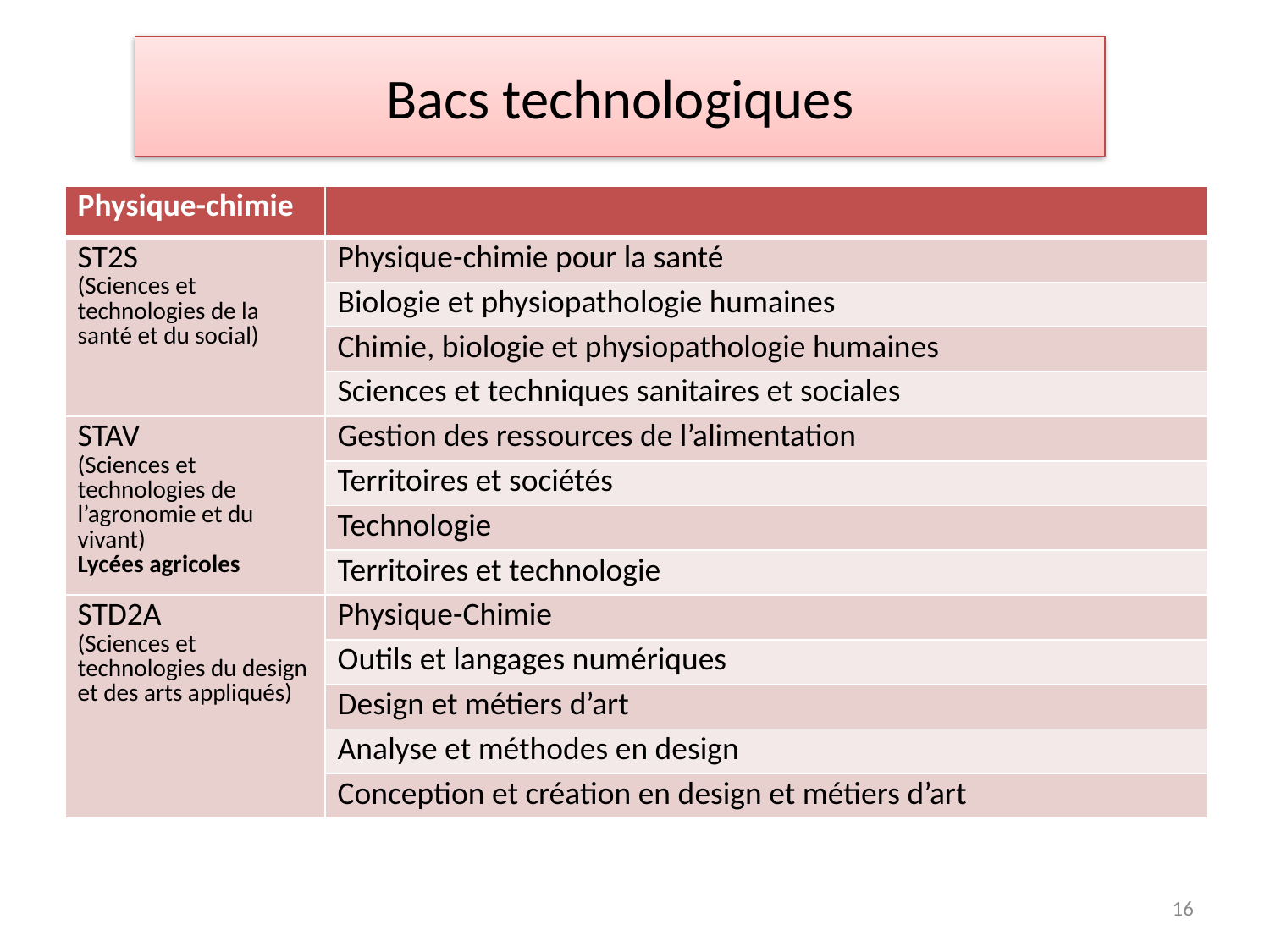

# Bacs technologiques
| Physique-chimie |  |
| --- | --- |
| ST2S (Sciences et technologies de la santé et du social) | Physique-chimie pour la santé |
|  | Biologie et physiopathologie humaines |
|  | Chimie, biologie et physiopathologie humaines |
|  | Sciences et techniques sanitaires et sociales |
| STAV (Sciences et technologies de l’agronomie et du vivant) Lycées agricoles | Gestion des ressources de l’alimentation |
|  | Territoires et sociétés |
|  | Technologie |
|  | Territoires et technologie |
| STD2A (Sciences et technologies du design et des arts appliqués) | Physique-Chimie |
|  | Outils et langages numériques |
|  | Design et métiers d’art |
|  | Analyse et méthodes en design |
|  | Conception et création en design et métiers d’art |
16